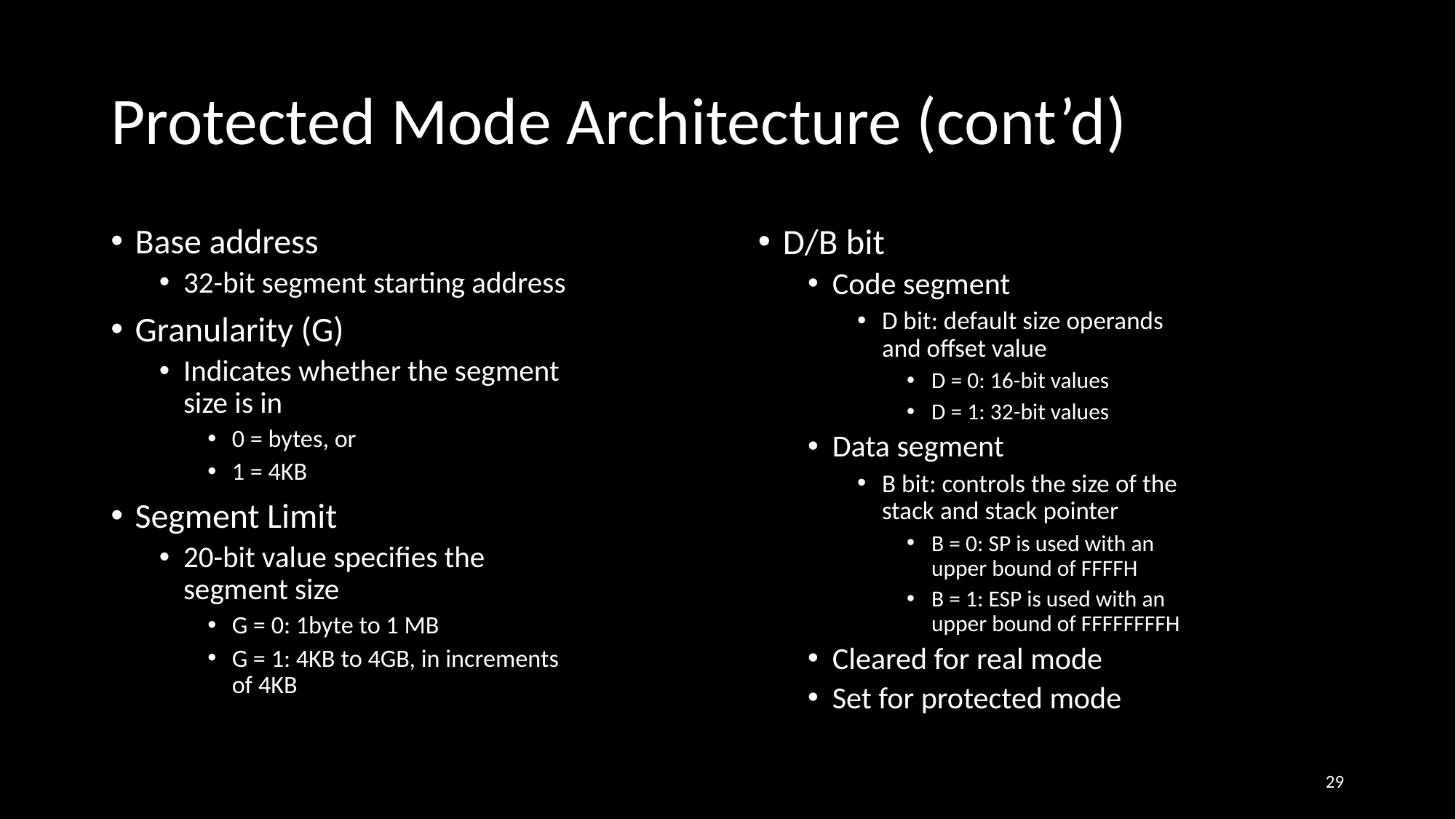

# Protected Mode Architecture (cont’d)
Base address
32-bit segment starting address
Granularity (G)
Indicates whether the segment size is in
0 = bytes, or
1 = 4KB
Segment Limit
20-bit value specifies the segment size
G = 0: 1byte to 1 MB
G = 1: 4KB to 4GB, in increments of 4KB
D/B bit
Code segment
D bit: default size operands and offset value
D = 0: 16-bit values
D = 1: 32-bit values
Data segment
B bit: controls the size of the stack and stack pointer
B = 0: SP is used with an upper bound of FFFFH
B = 1: ESP is used with an upper bound of FFFFFFFFH
Cleared for real mode
Set for protected mode
29